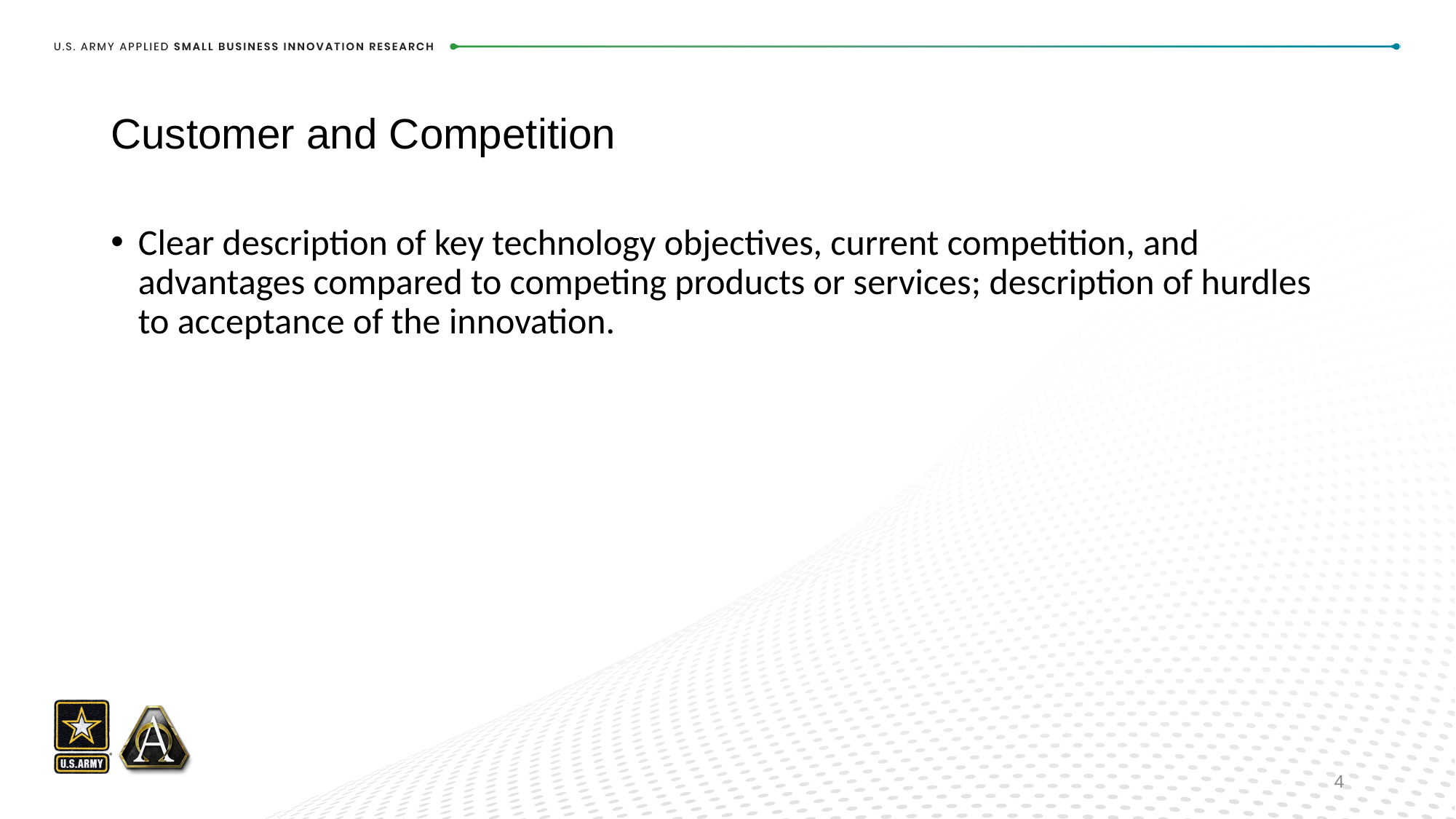

# Customer and Competition
Clear description of key technology objectives, current competition, and advantages compared to competing products or services; description of hurdles to acceptance of the innovation.

4